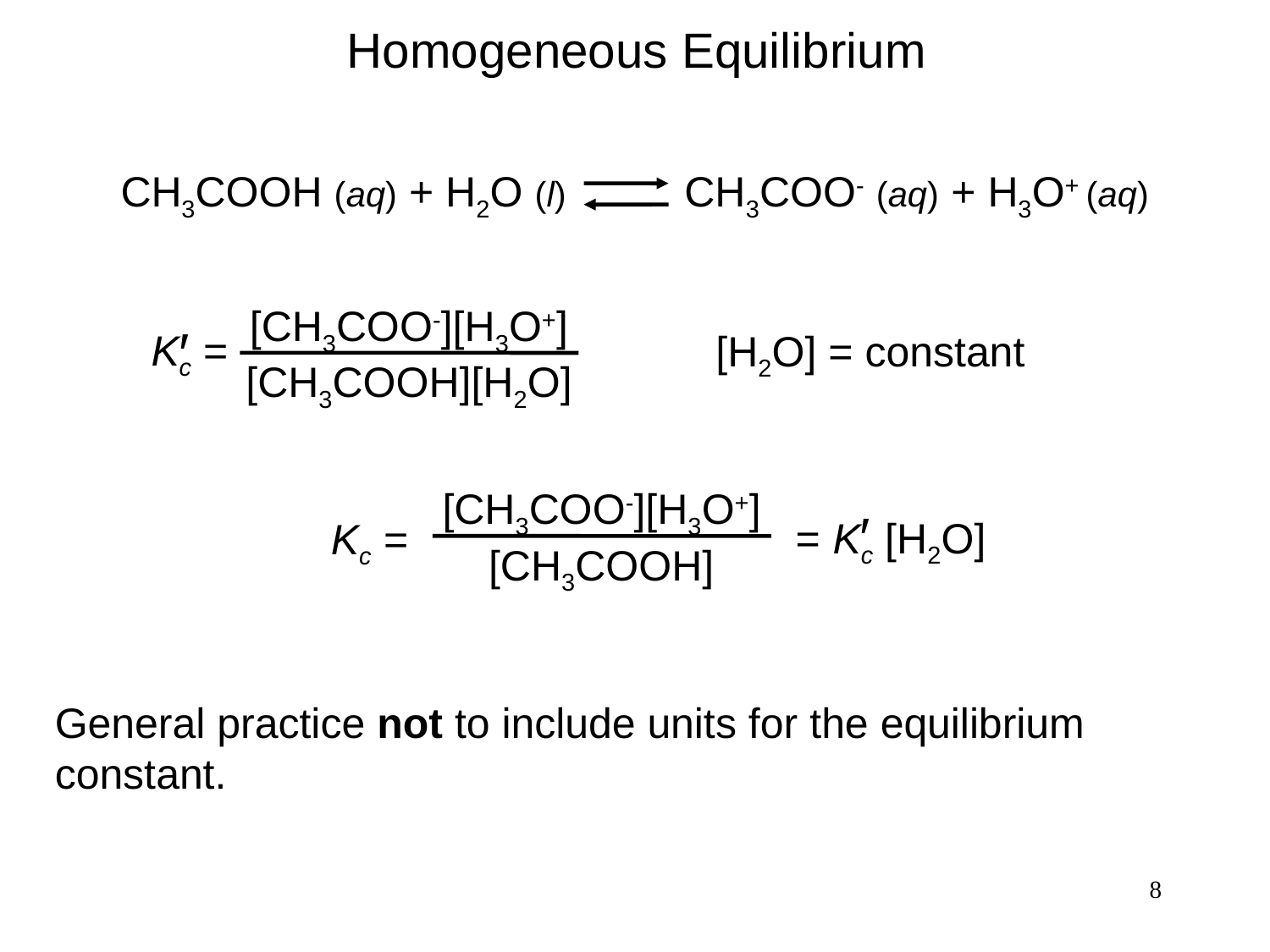

Homogeneous Equilibrium
CH3COOH (aq) + H2O (l)          CH3COO- (aq) + H3O+ (aq)

[CH3COO-][H3O+]
[CH3COOH][H2O]

′
Kc =
[H2O] = constant
[CH3COO-][H3O+]
[CH3COOH]

′
Kc [H2O]
=
Kc =
General practice not to include units for the equilibrium constant.
8